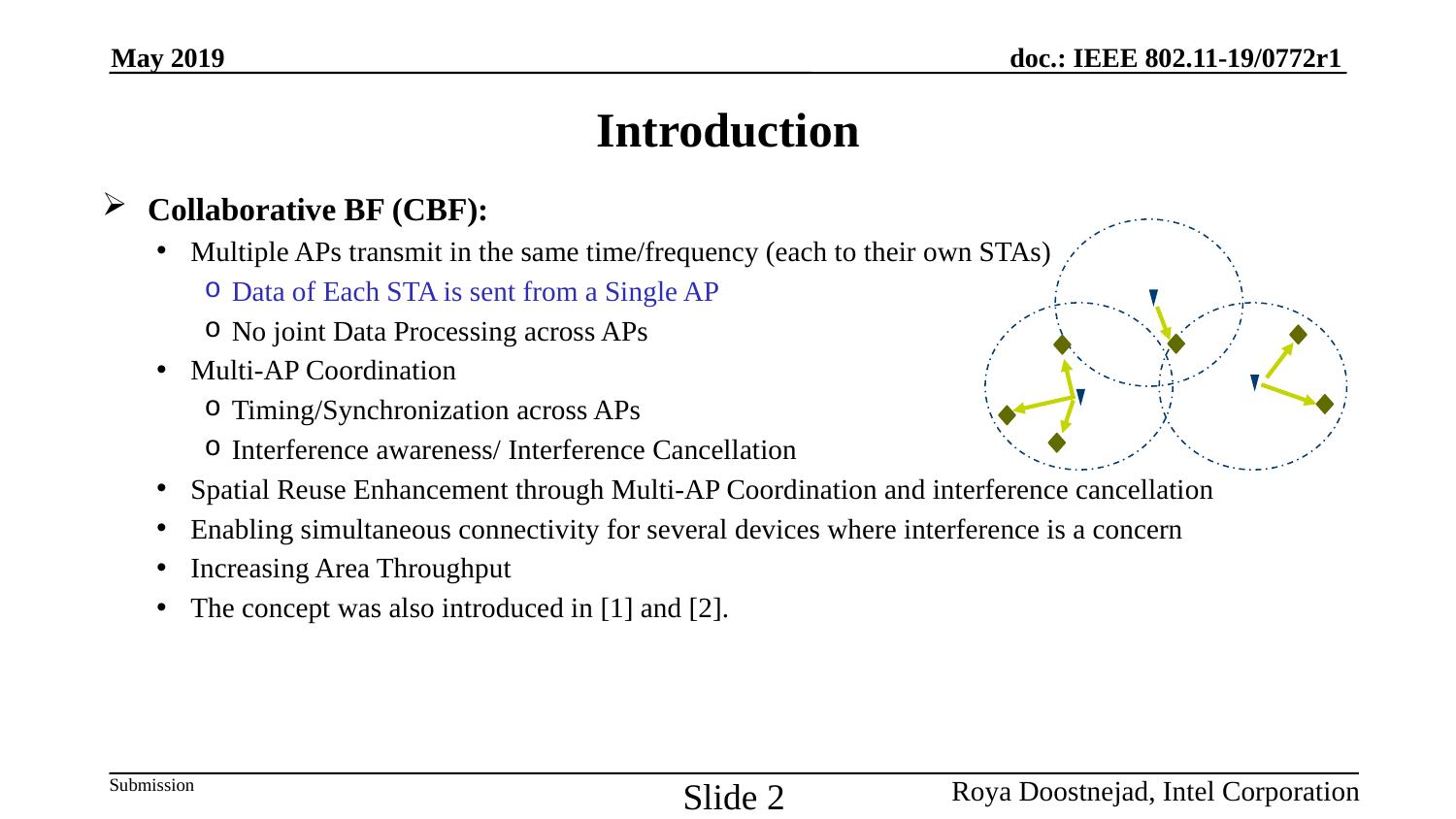

May 2019
# Introduction
Collaborative BF (CBF):
Multiple APs transmit in the same time/frequency (each to their own STAs)
Data of Each STA is sent from a Single AP
No joint Data Processing across APs
Multi-AP Coordination
Timing/Synchronization across APs
Interference awareness/ Interference Cancellation
Spatial Reuse Enhancement through Multi-AP Coordination and interference cancellation
Enabling simultaneous connectivity for several devices where interference is a concern
Increasing Area Throughput
The concept was also introduced in [1] and [2].

Slide 2
Roya Doostnejad, Intel Corporation